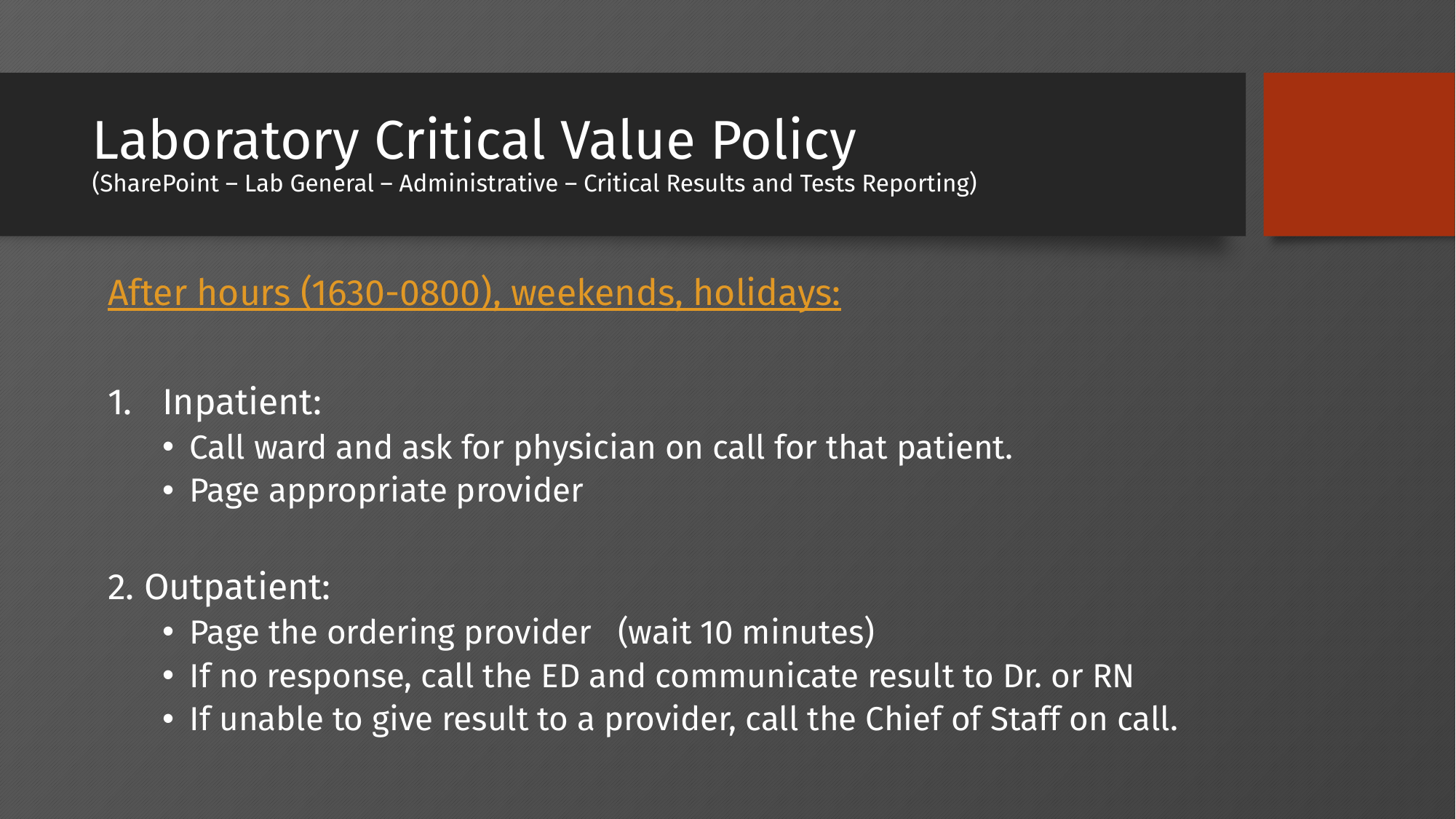

# Laboratory Critical Value Policy (SharePoint – Lab General – Administrative – Critical Results and Tests Reporting)
After hours (1630-0800), weekends, holidays:

Inpatient:
Call ward and ask for physician on call for that patient.
Page appropriate provider

2. Outpatient:
Page the ordering provider   (wait 10 minutes)
If no response, call the ED and communicate result to Dr. or RN
If unable to give result to a provider, call the Chief of Staff on call.